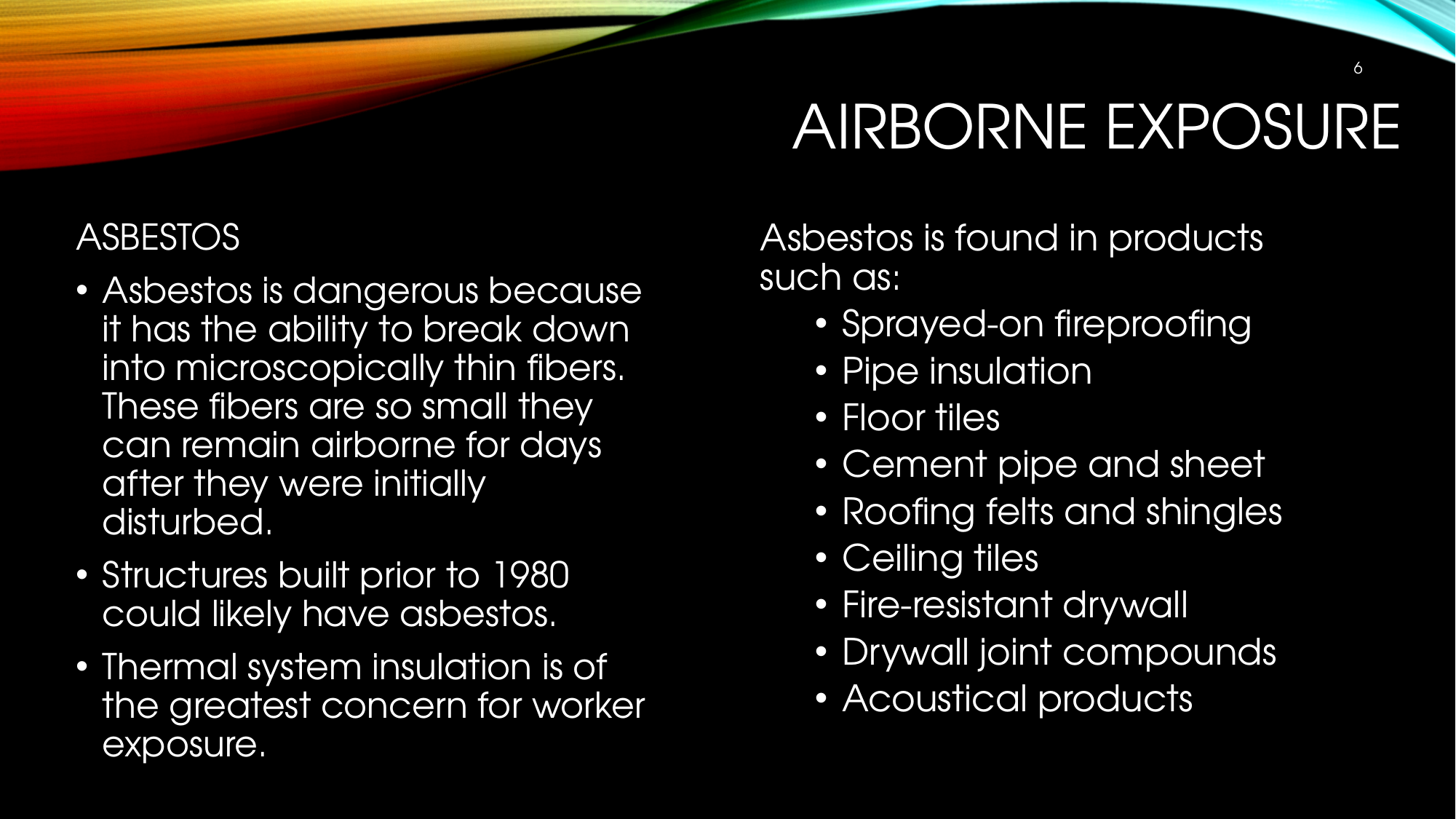

6
# Airborne Exposure
ASBESTOS
Asbestos is dangerous because it has the ability to break down into microscopically thin fibers. These fibers are so small they can remain airborne for days after they were initially disturbed.
Structures built prior to 1980 could likely have asbestos.
Thermal system insulation is of the greatest concern for worker exposure.
Asbestos is found in products such as:
Sprayed-on fireproofing
Pipe insulation
Floor tiles
Cement pipe and sheet
Roofing felts and shingles
Ceiling tiles
Fire-resistant drywall
Drywall joint compounds
Acoustical products